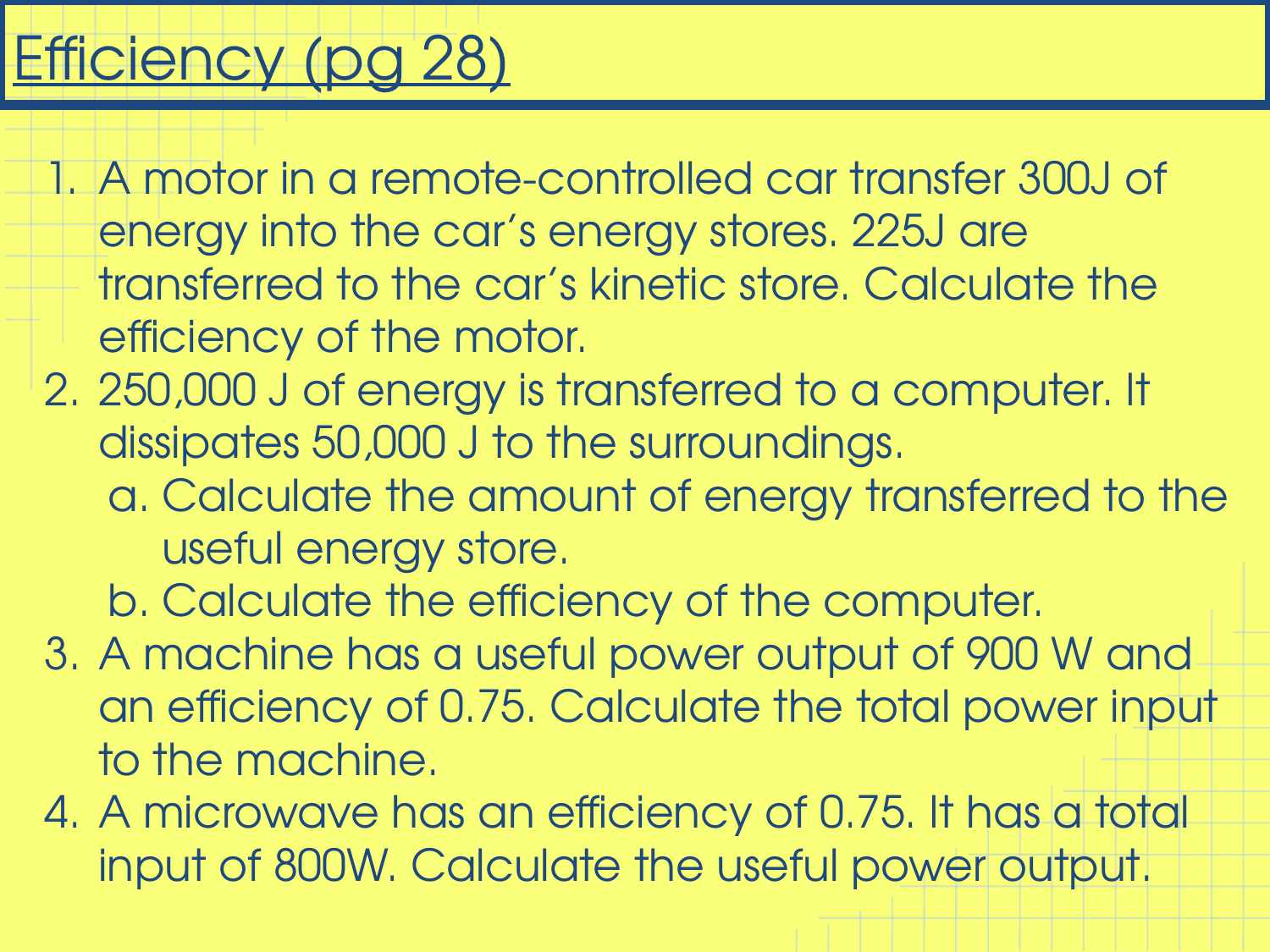

# Efficiency (pg 28)
A motor in a remote-controlled car transfer 300J of energy into the car’s energy stores. 225J are transferred to the car’s kinetic store. Calculate the efficiency of the motor.
250,000 J of energy is transferred to a computer. It dissipates 50,000 J to the surroundings.
Calculate the amount of energy transferred to the useful energy store.
Calculate the efficiency of the computer.
A machine has a useful power output of 900 W and an efficiency of 0.75. Calculate the total power input to the machine.
A microwave has an efficiency of 0.75. It has a total input of 800W. Calculate the useful power output.